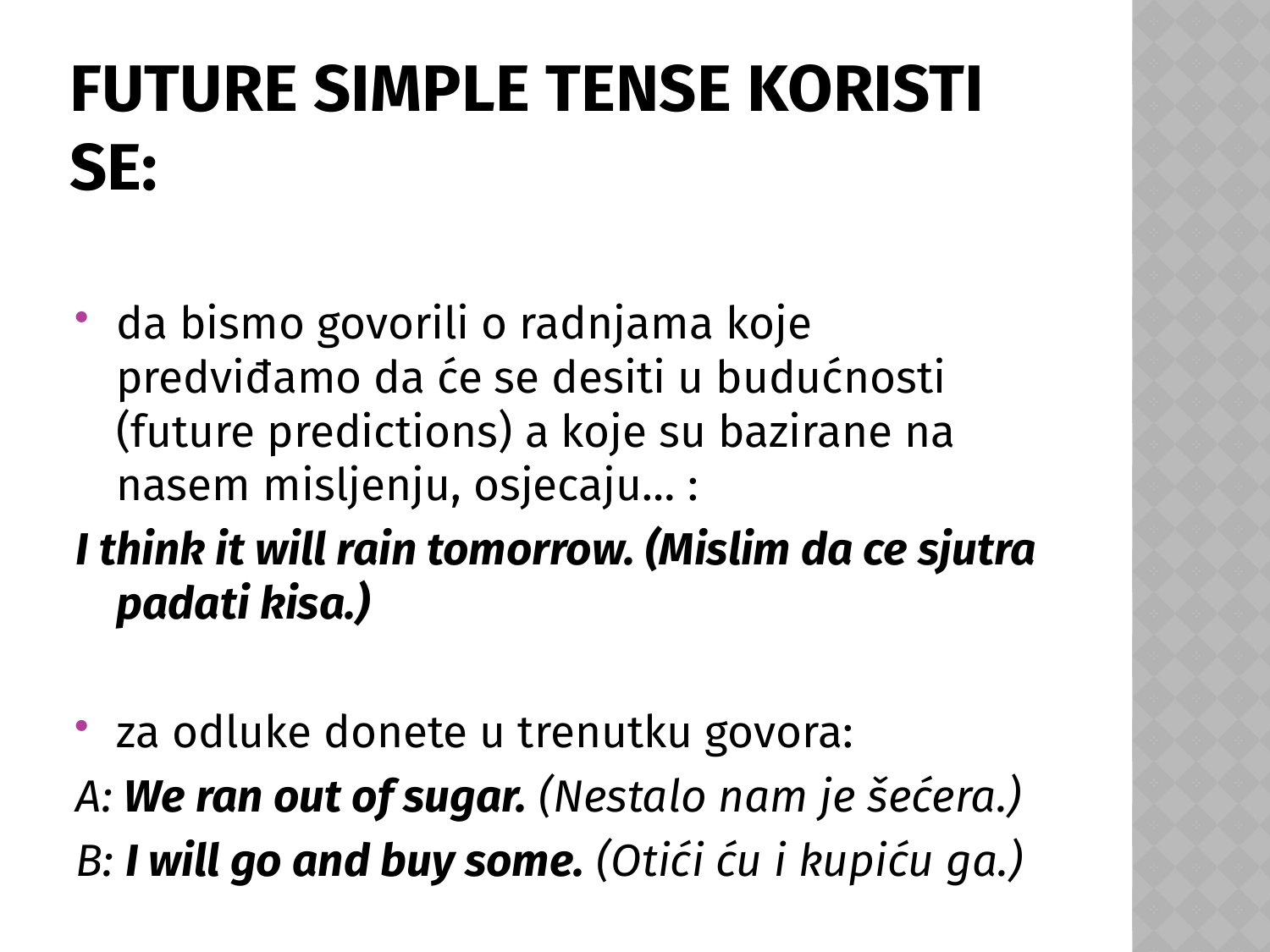

# Future simple tense koristi se:

da bismo govorili o radnjama koje predviđamo da će se desiti u budućnosti (future predictions) a koje su bazirane na nasem misljenju, osjecaju… :
I think it will rain tomorrow. (Mislim da ce sjutra padati kisa.)

za odluke donete u trenutku govora:
A: We ran out of sugar. (Nestalo nam je šećera.)
B: I will go and buy some. (Otići ću i kupiću ga.)